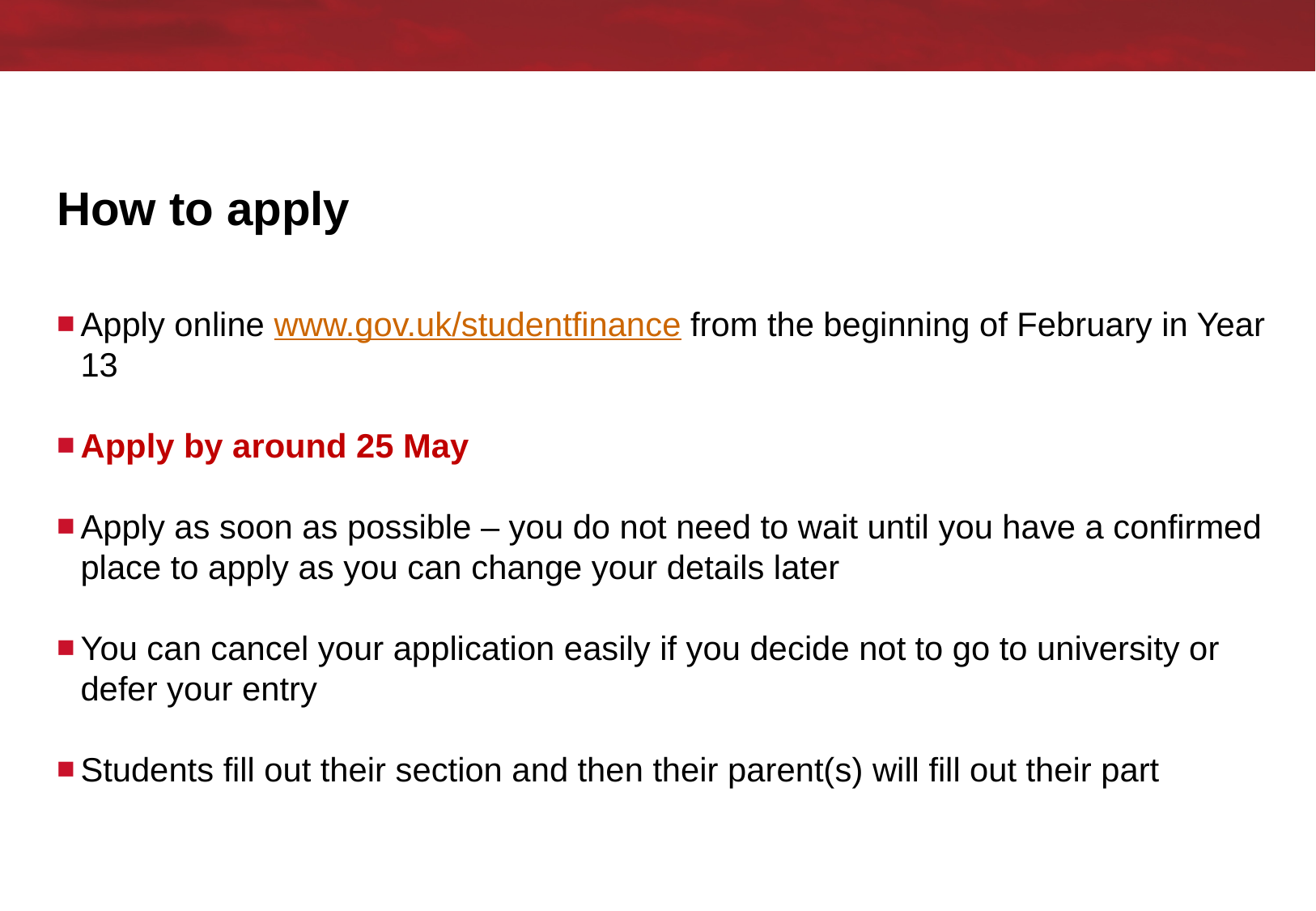

# How to apply
Apply online www.gov.uk/studentfinance from the beginning of February in Year 13

Apply by around 25 May

Apply as soon as possible – you do not need to wait until you have a confirmed place to apply as you can change your details later

You can cancel your application easily if you decide not to go to university or defer your entry

Students fill out their section and then their parent(s) will fill out their part